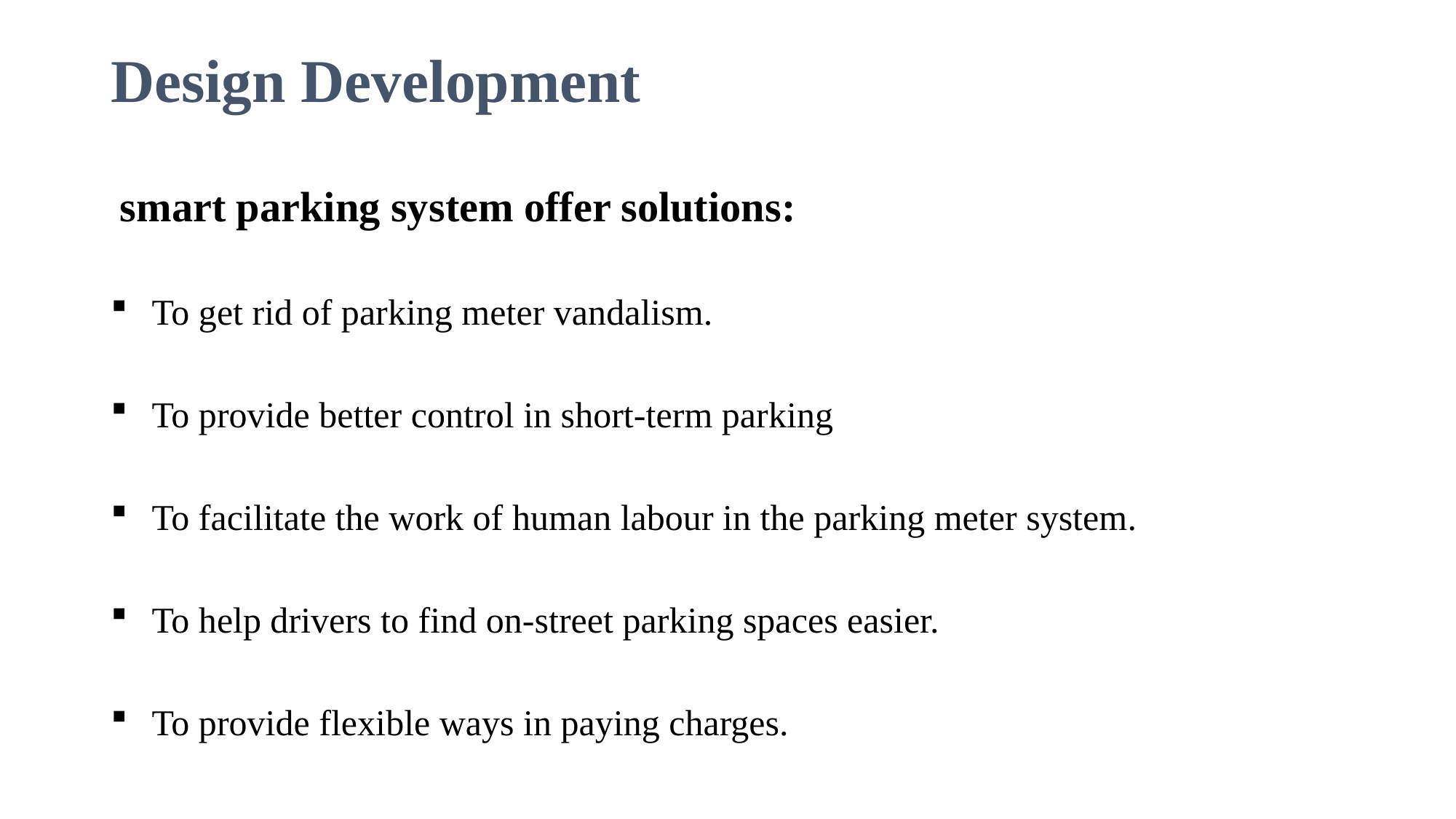

Design Development
 smart parking system offer solutions:
To get rid of parking meter vandalism.
To provide better control in short-term parking
To facilitate the work of human labour in the parking meter system.
To help drivers to find on-street parking spaces easier.
To provide flexible ways in paying charges.